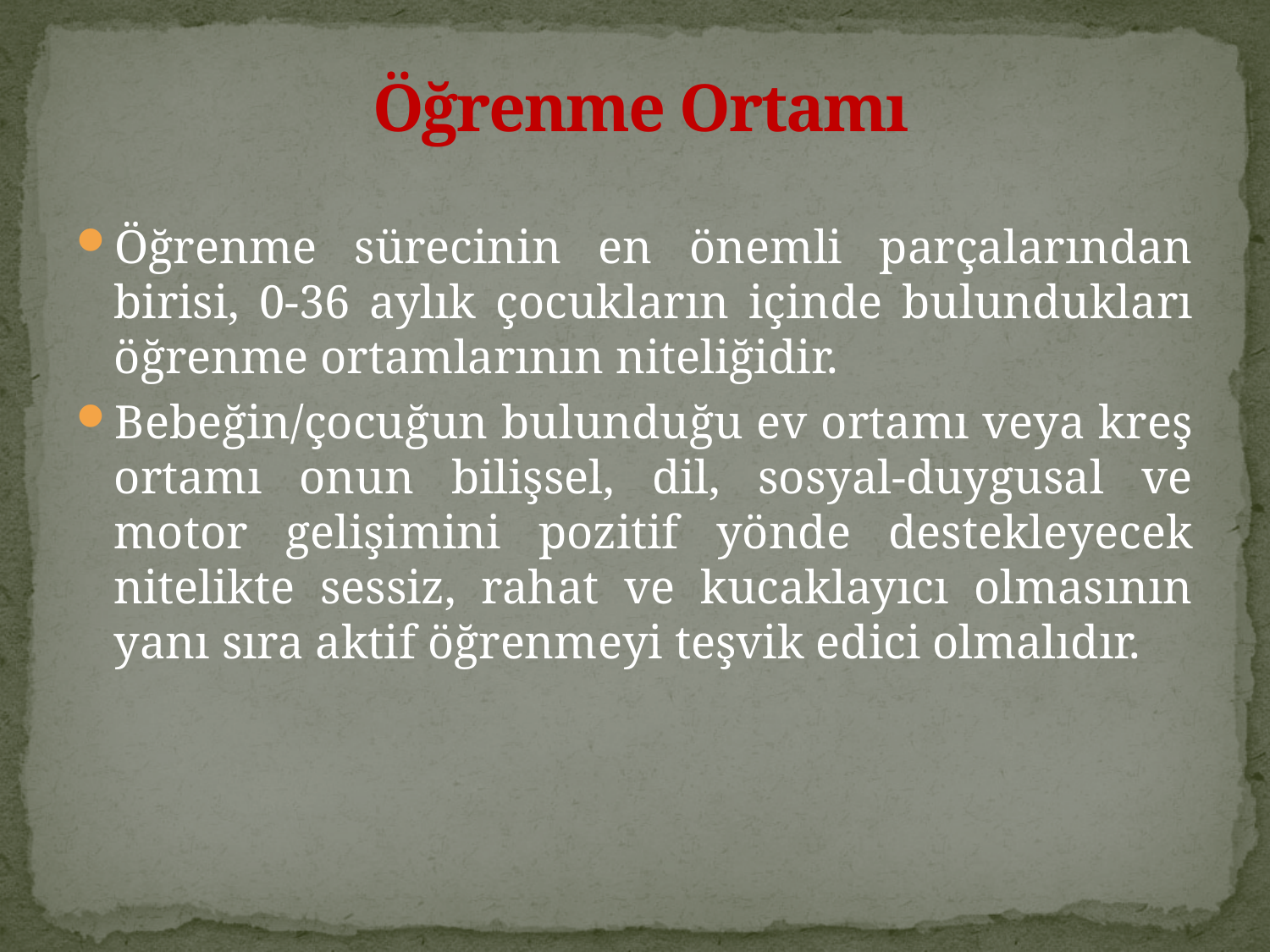

# Öğrenme Ortamı
Öğrenme sürecinin en önemli parçalarından birisi, 0-36 aylık çocukların içinde bulundukları öğrenme ortamlarının niteliğidir.
Bebeğin/çocuğun bulunduğu ev ortamı veya kreş ortamı onun bilişsel, dil, sosyal-duygusal ve motor gelişimini pozitif yönde destekleyecek nitelikte sessiz, rahat ve kucaklayıcı olmasının yanı sıra aktif öğrenmeyi teşvik edici olmalıdır.